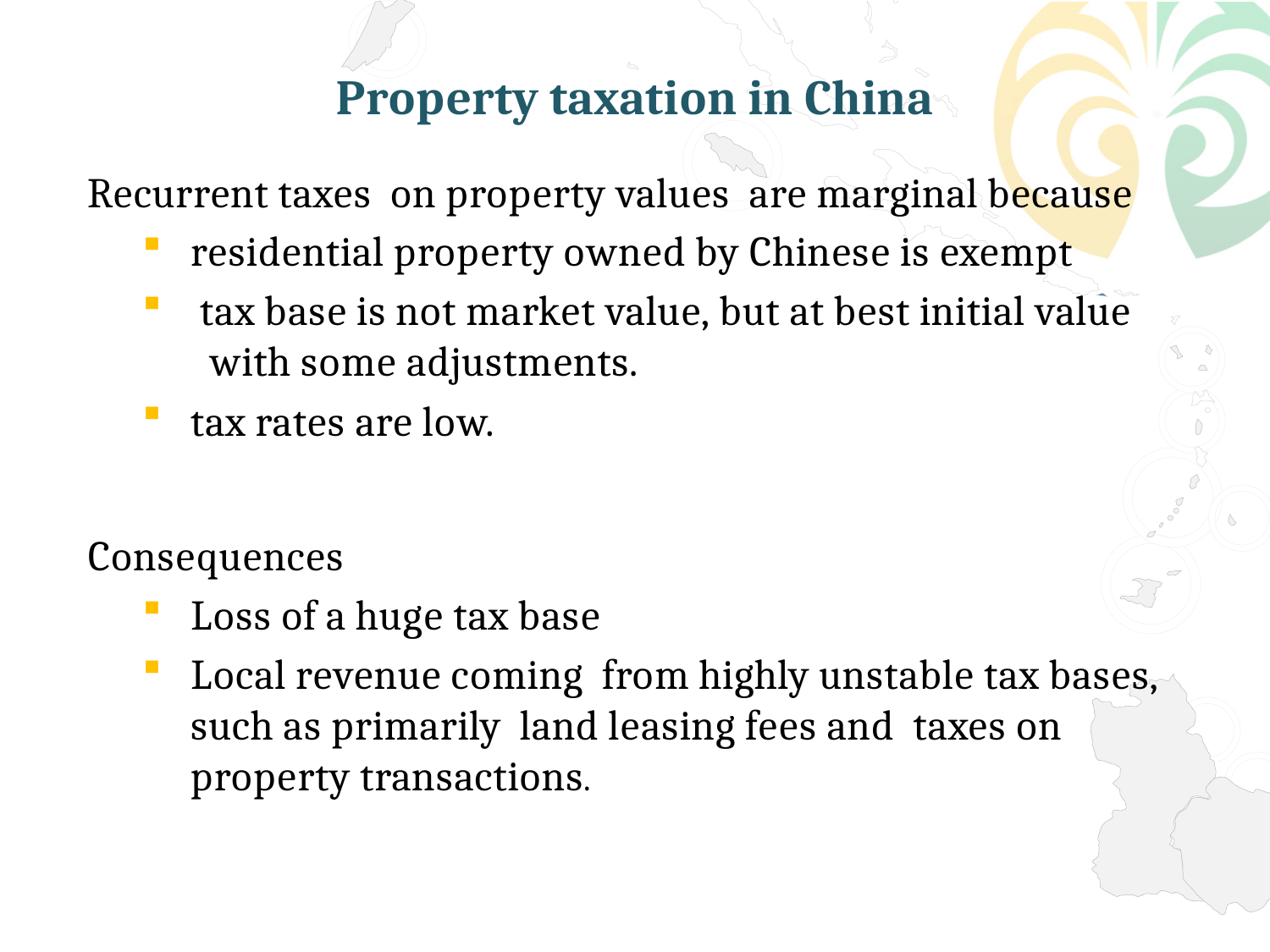

# Property taxation in China
Recurrent taxes  on property values  are marginal because
residential property owned by Chinese is exempt
 tax base is not market value, but at best initial value      with some adjustments.
tax rates are low.

Consequences
Loss of a huge tax base
Local revenue coming  from highly unstable tax bases, such as primarily  land leasing fees and  taxes on property transactions.